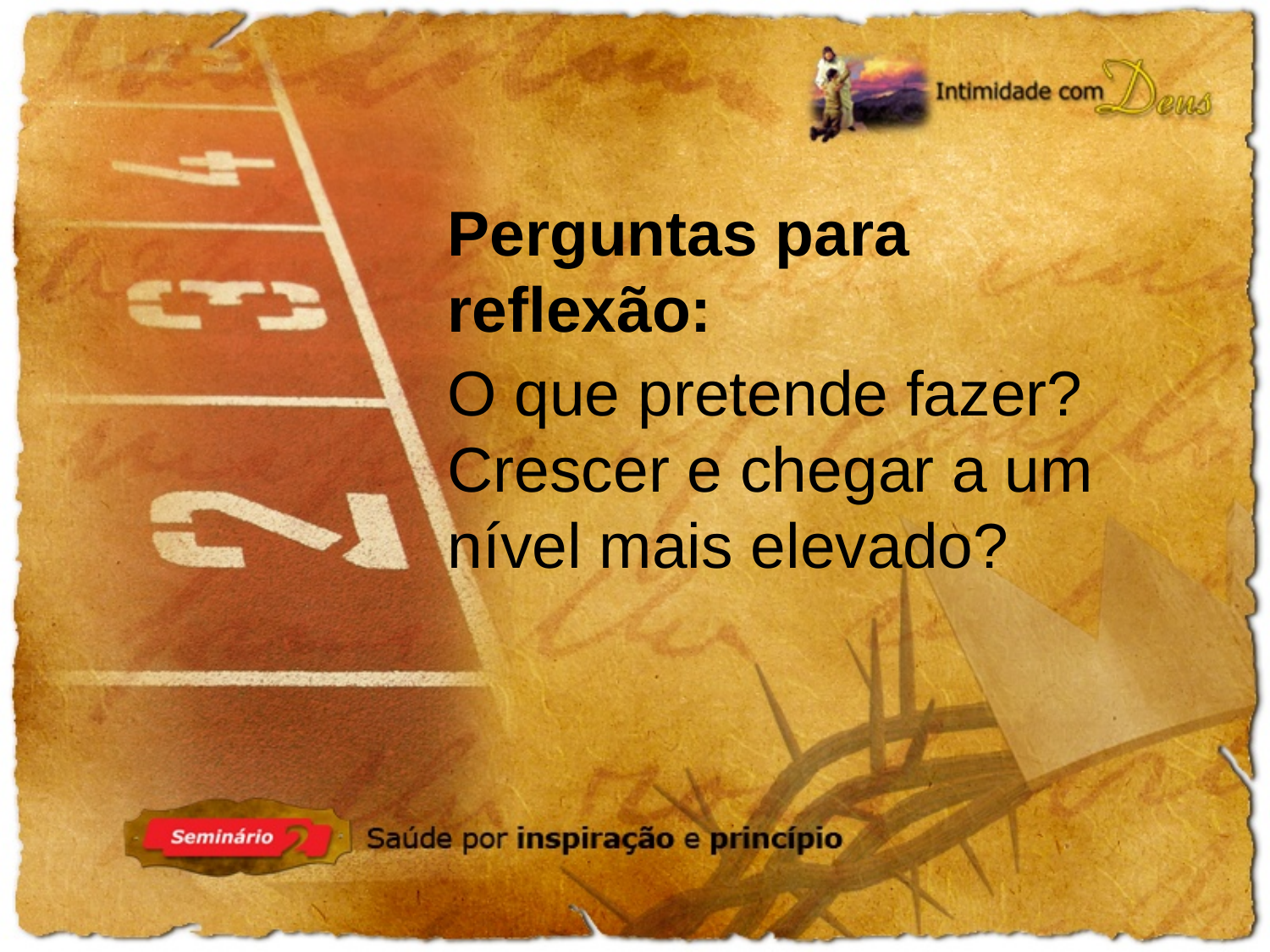

Perguntas para reflexão:
O que pretende fazer? Crescer e chegar a um nível mais elevado?